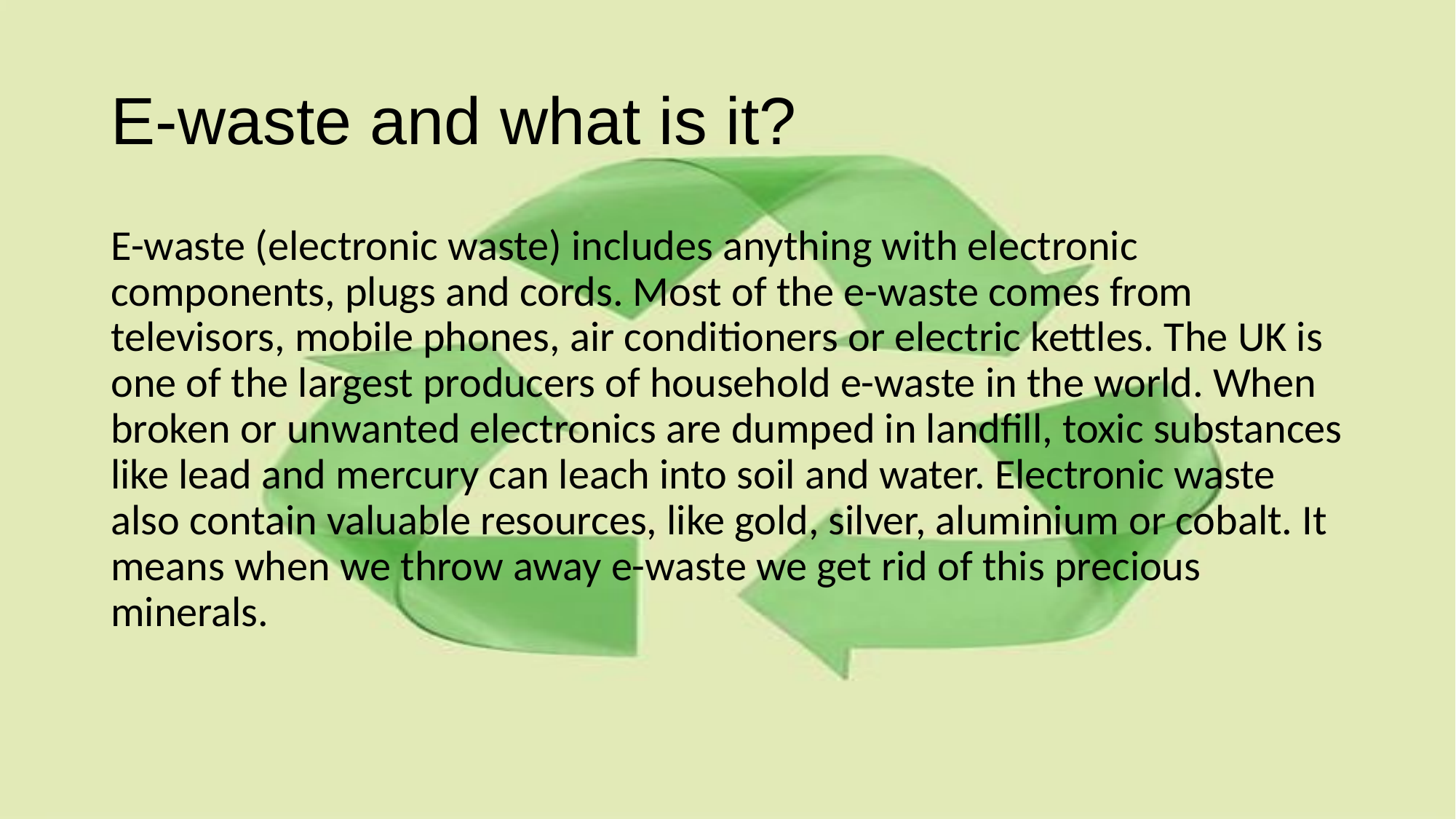

# E-waste and what is it?
E-waste (electronic waste) includes anything with electronic components, plugs and cords. Most of the e-waste comes from televisors, mobile phones, air conditioners or electric kettles. The UK is one of the largest producers of household e-waste in the world. When broken or unwanted electronics are dumped in landfill, toxic substances like lead and mercury can leach into soil and water. Electronic waste also contain valuable resources, like gold, silver, aluminium or cobalt. It means when we throw away e-waste we get rid of this precious minerals.